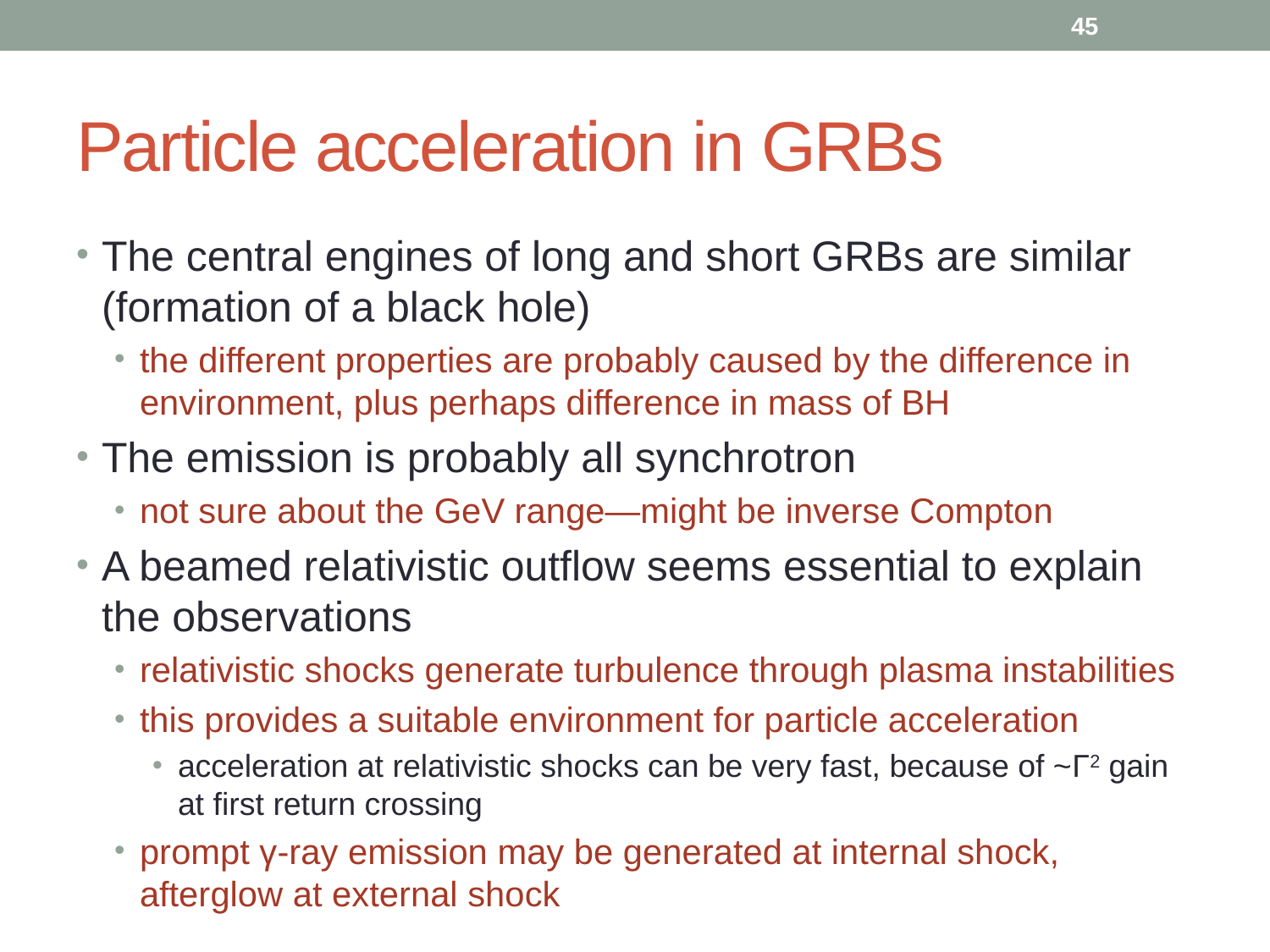

45
# Particle acceleration in GRBs
The central engines of long and short GRBs are similar (formation of a black hole)
the different properties are probably caused by the difference in environment, plus perhaps difference in mass of BH
The emission is probably all synchrotron
not sure about the GeV range—might be inverse Compton
A beamed relativistic outflow seems essential to explain the observations
relativistic shocks generate turbulence through plasma instabilities
this provides a suitable environment for particle acceleration
acceleration at relativistic shocks can be very fast, because of ~Γ2 gain at first return crossing
prompt γ-ray emission may be generated at internal shock, afterglow at external shock